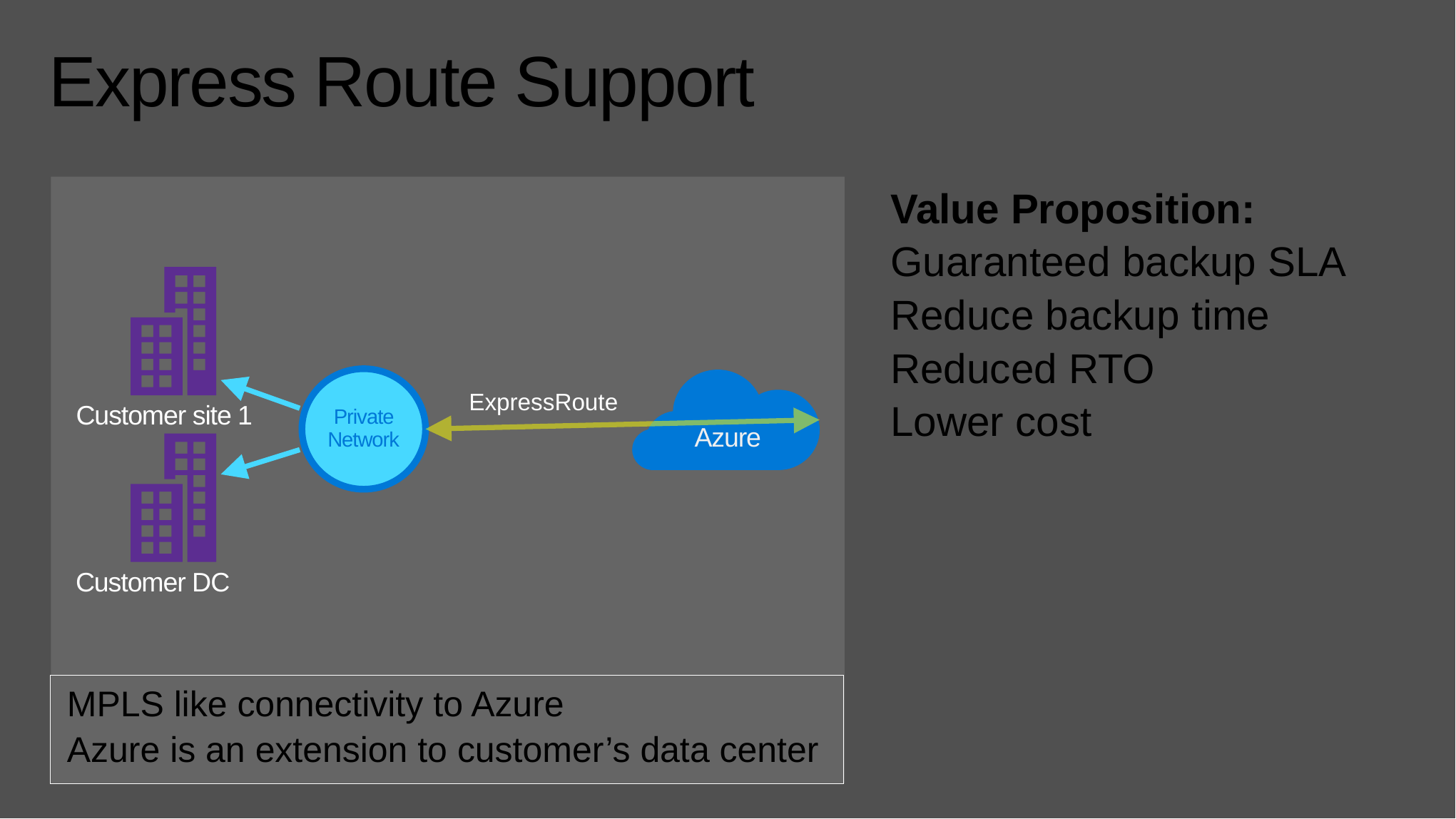

# Express Route Support

Value Proposition:
Guaranteed backup SLA
Reduce backup time
Reduced RTO
Lower cost

Private Network

ExpressRoute
Customer site 1
Azure

Customer DC
MPLS like connectivity to Azure
Azure is an extension to customer’s data center